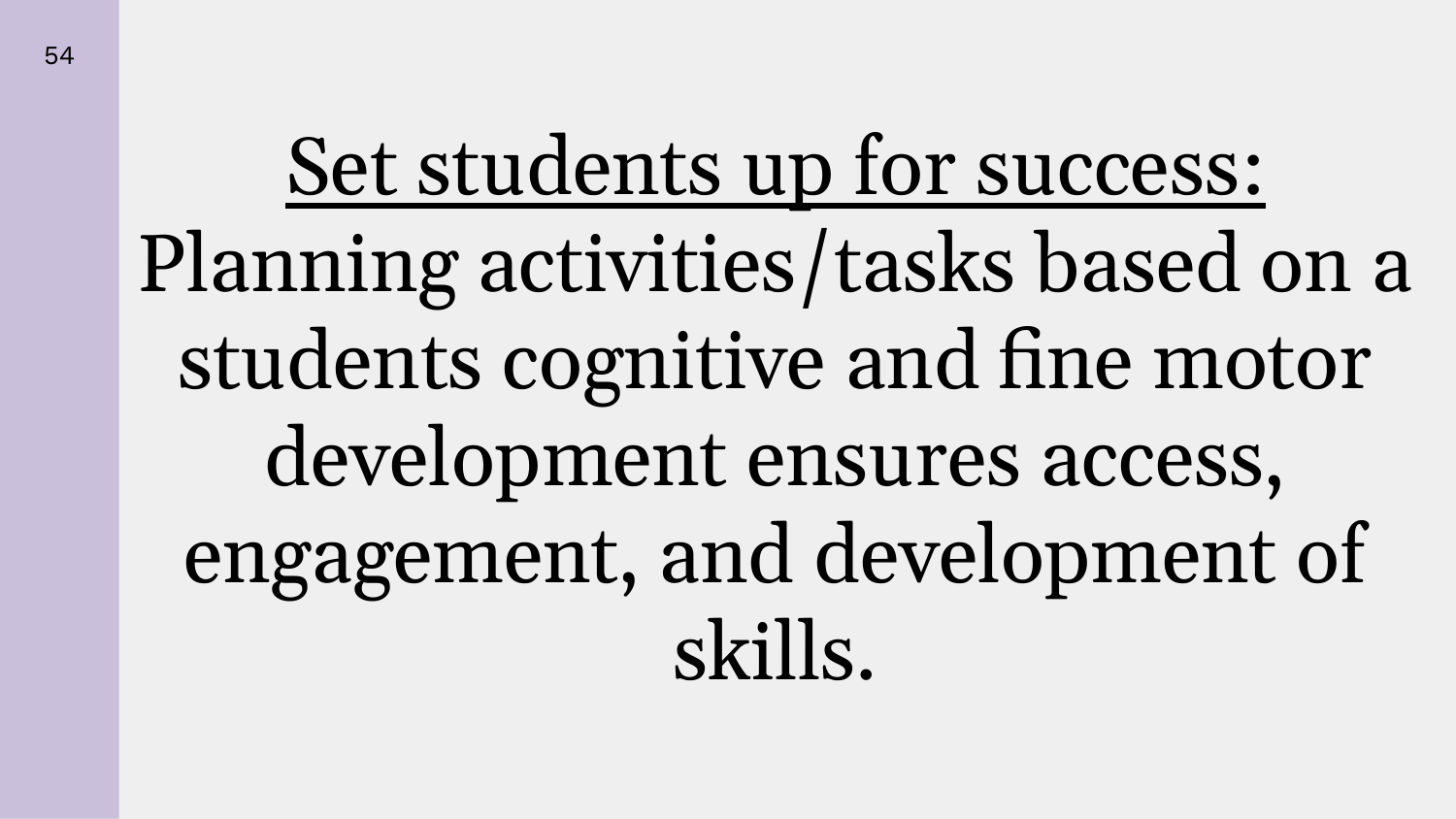

54
# Set students up for success:
Planning activities/tasks based on a students cognitive and fine motor development ensures access, engagement, and development of skills.